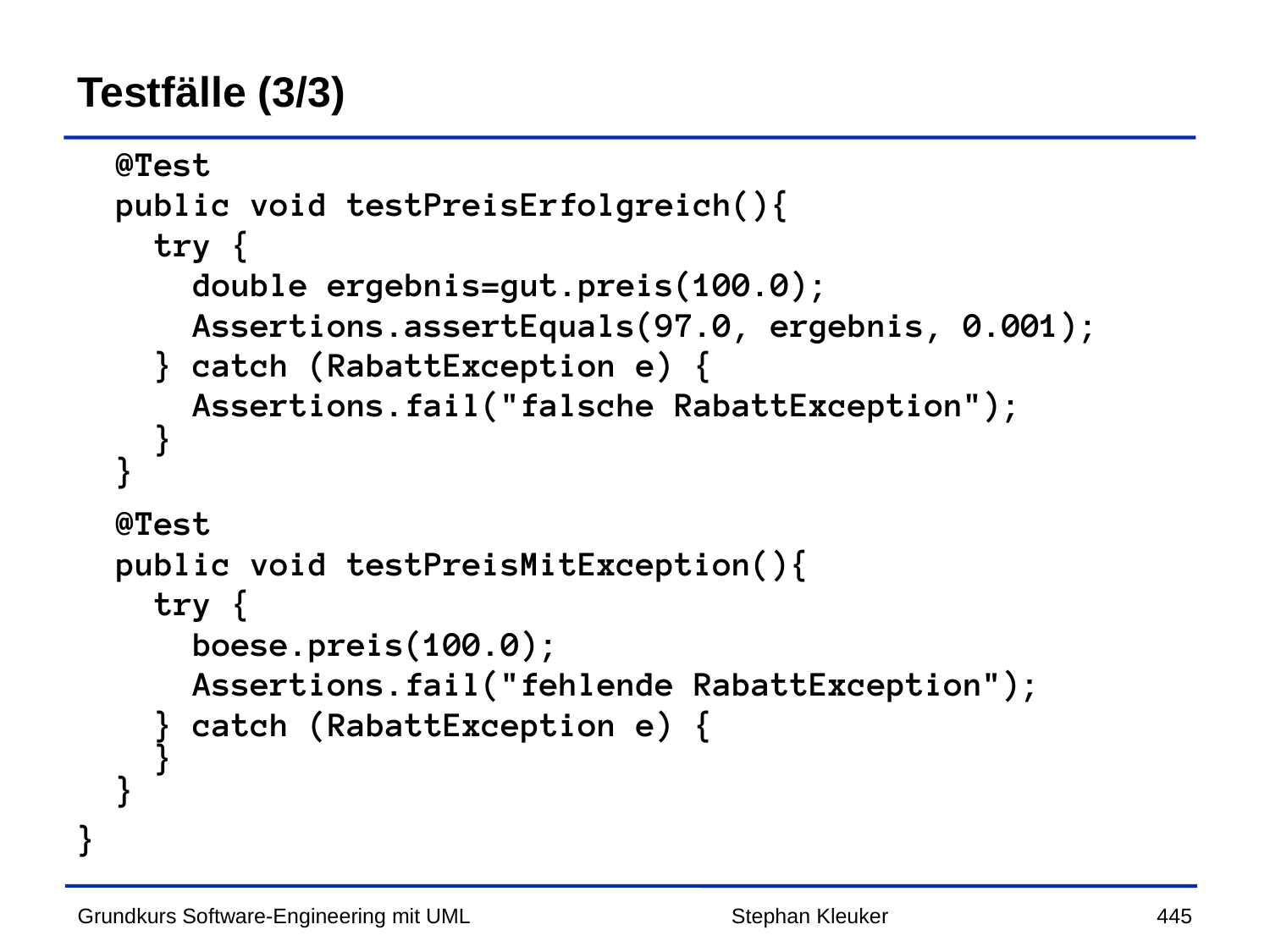

# Testfälle (3/3)
  @Test
  public void testPreisErfolgreich(){
    try {
      double ergebnis=gut.preis(100.0);
      Assertions.assertEquals(97.0, ergebnis, 0.001);
    } catch (RabattException e) {
      Assertions.fail("falsche RabattException");
    }
  }

  @Test
  public void testPreisMitException(){
    try {
      boese.preis(100.0);
      Assertions.fail("fehlende RabattException");
    } catch (RabattException e) {
    }
  }

}

Stephan Kleuker